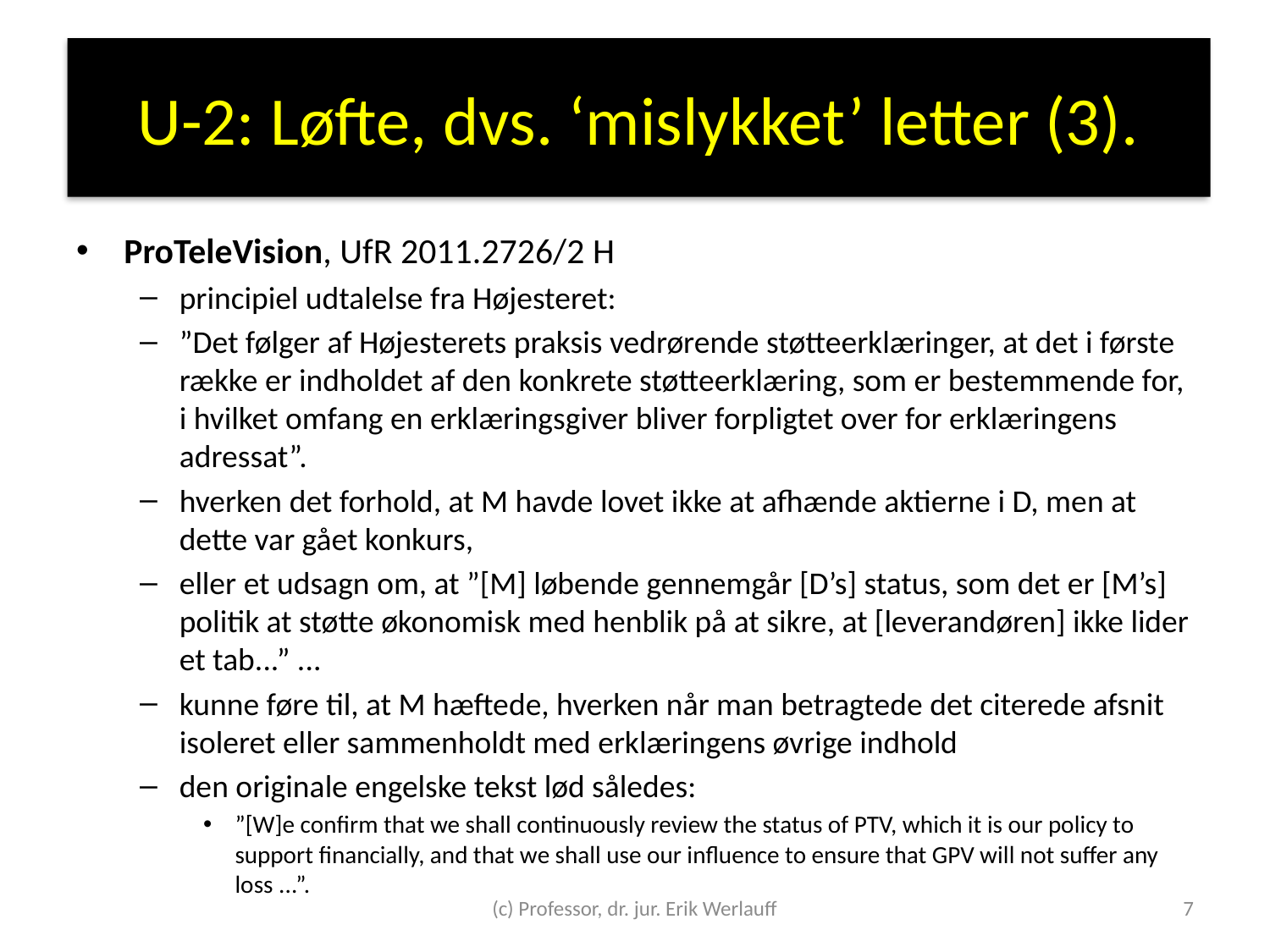

# U-2: Løfte, dvs. ‘mislykket’ letter (3).
ProTeleVision, UfR 2011.2726/2 H
principiel udtalelse fra Højesteret:
”Det følger af Højesterets praksis vedrørende støtteerklæringer, at det i første række er indholdet af den konkrete støtteerklæring, som er bestemmende for, i hvilket omfang en erklæringsgiver bliver forpligtet over for erklæringens adressat”.
hverken det forhold, at M havde lovet ikke at afhænde aktierne i D, men at dette var gået konkurs,
eller et udsagn om, at ”[M] løbende gennemgår [D’s] status, som det er [M’s] politik at støtte økonomisk med henblik på at sikre, at [leverandøren] ikke lider et tab...” ...
kunne føre til, at M hæftede, hverken når man betragtede det citerede afsnit isoleret eller sammenholdt med erklæringens øvrige indhold
den originale engelske tekst lød således:
”[W]e confirm that we shall continuously review the status of PTV, which it is our policy to support financially, and that we shall use our influence to ensure that GPV will not suffer any loss ...”.
(c) Professor, dr. jur. Erik Werlauff
7